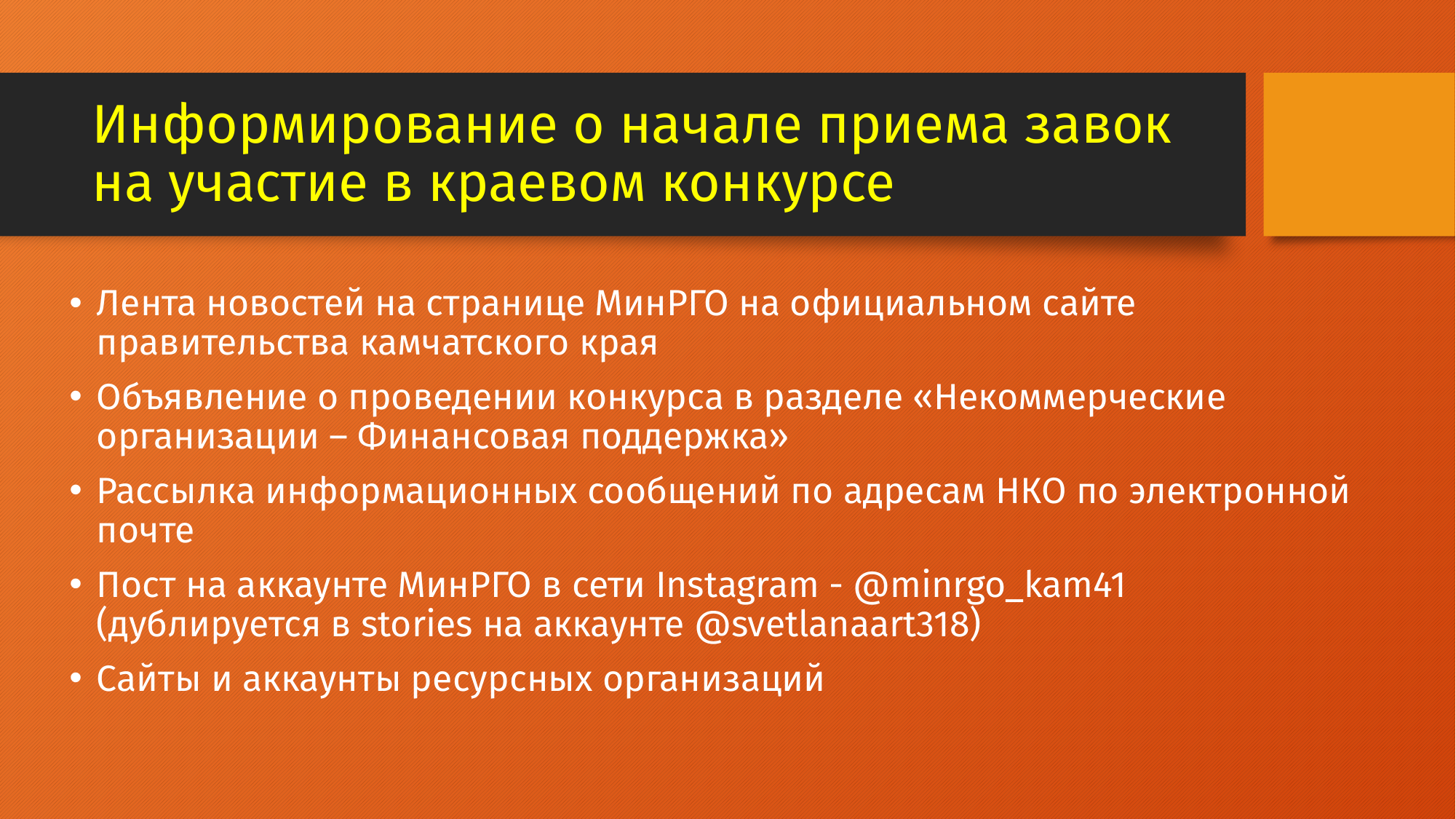

# Информирование о начале приема завок на участие в краевом конкурсе
Лента новостей на странице МинРГО на официальном сайте правительства камчатского края
Объявление о проведении конкурса в разделе «Некоммерческие организации – Финансовая поддержка»
Рассылка информационных сообщений по адресам НКО по электронной почте
Пост на аккаунте МинРГО в сети Instagram - @minrgo_kam41 (дублируется в stories на аккаунте @svetlanaart318)
Сайты и аккаунты ресурсных организаций